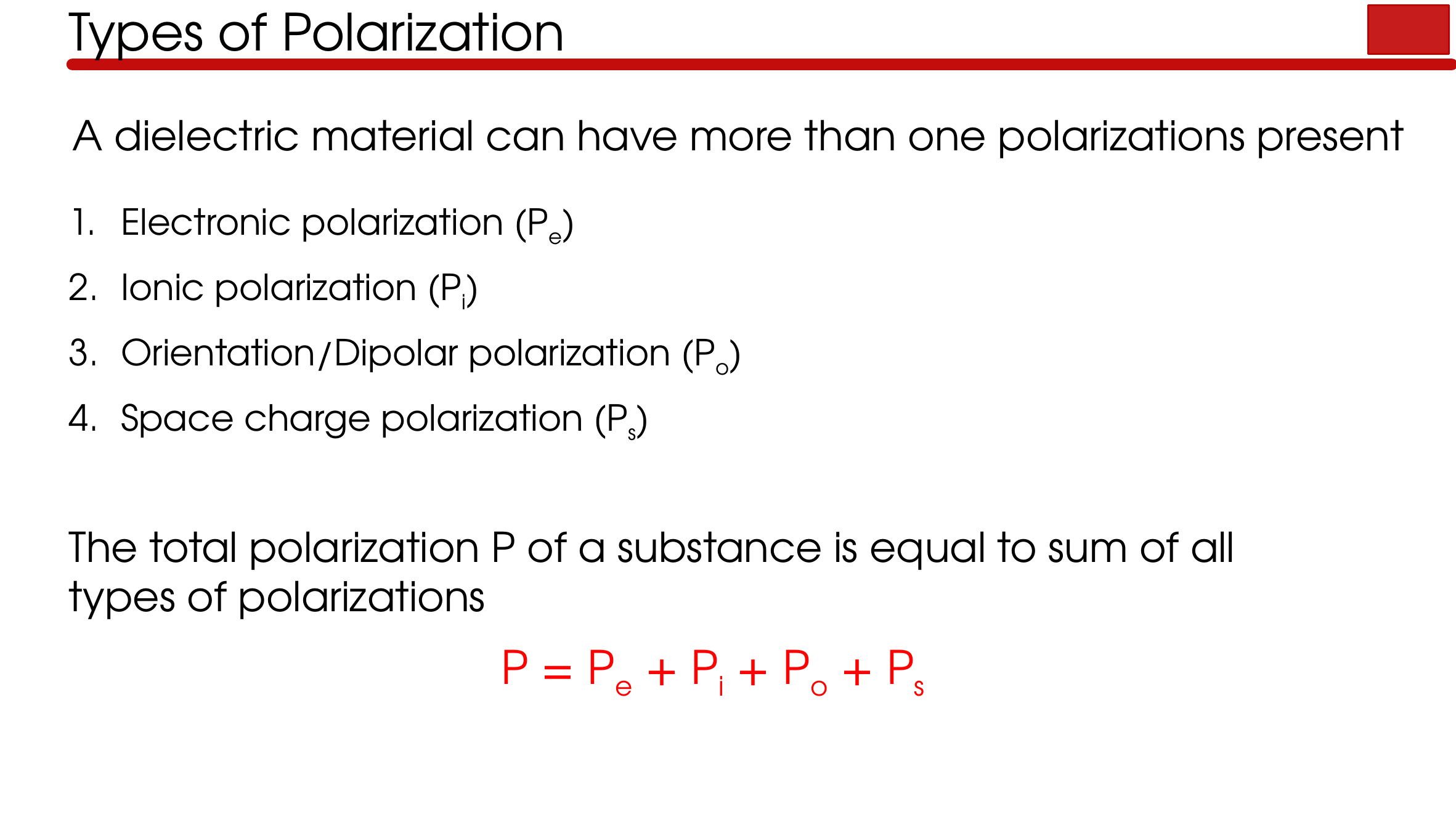

# Types of Polarization
A dielectric material can have more than one polarizations present
Electronic polarization (Pe)
Ionic polarization (Pi)
Orientation/Dipolar polarization (Po)
Space charge polarization (Ps)

The total polarization P of a substance is equal to sum of all types of polarizations
	P = Pe + Pi + Po + Ps